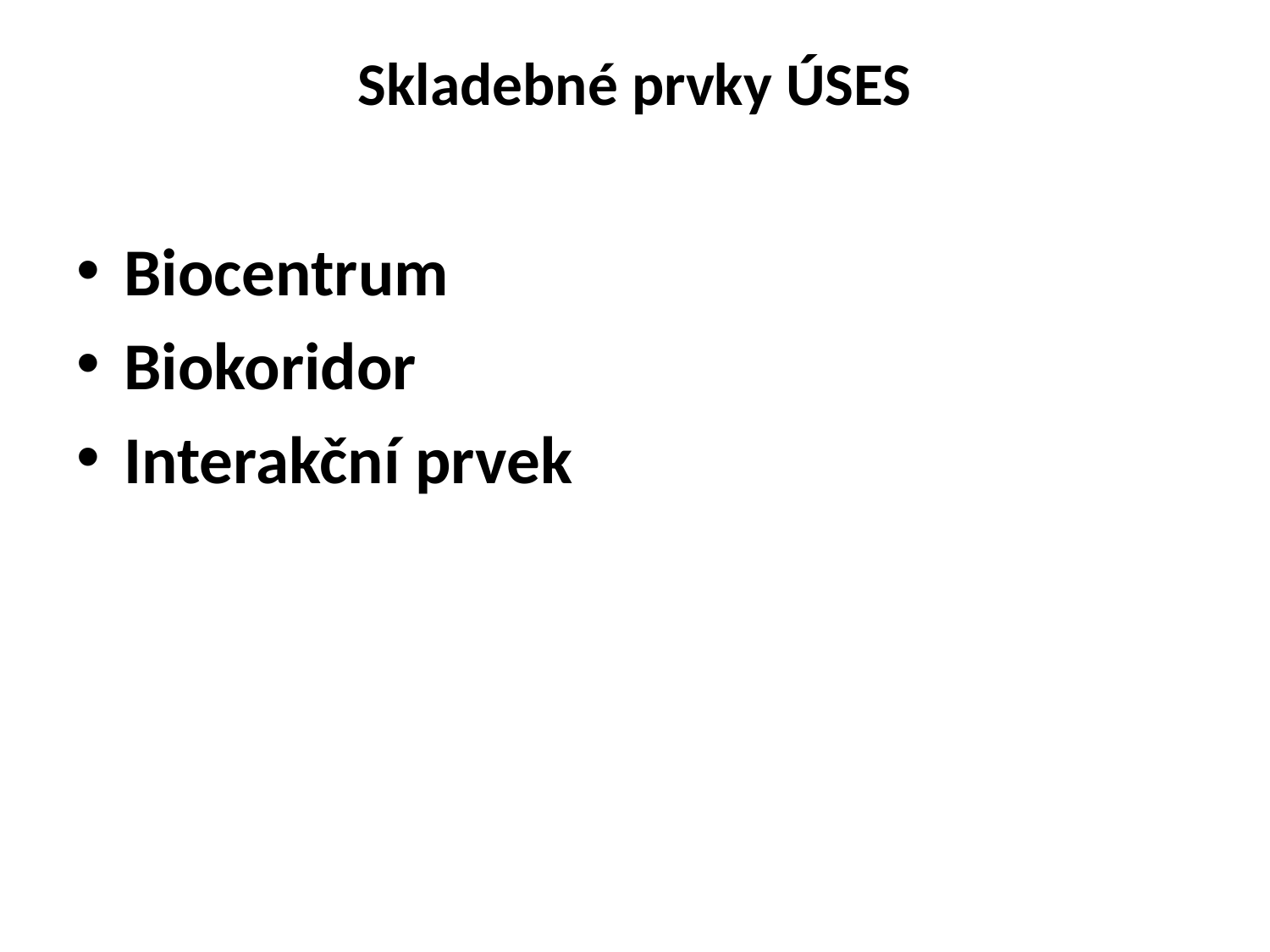

# Skladebné prvky ÚSES
Biocentrum
Biokoridor
Interakční prvek